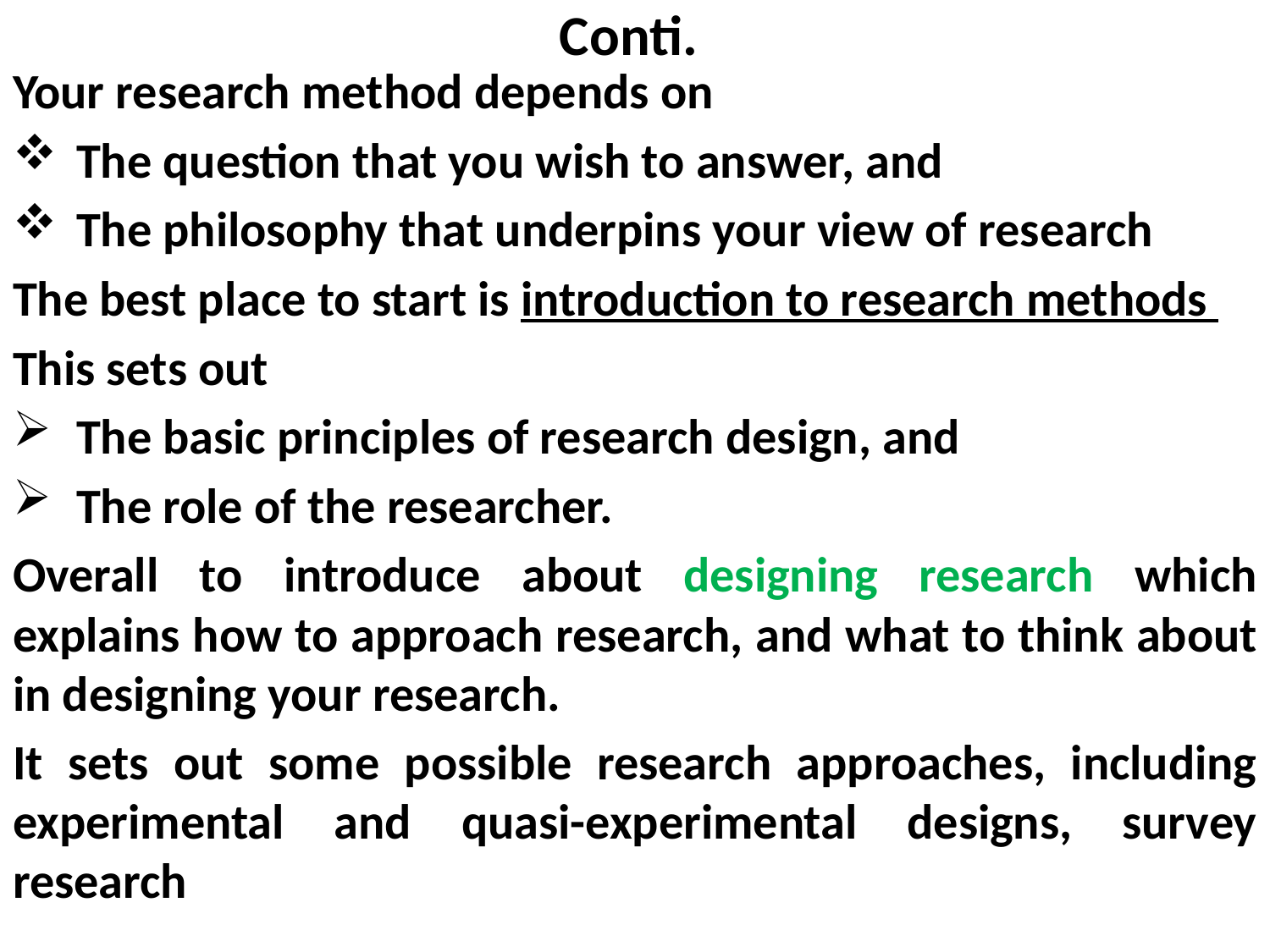

# Conti.
Your research method depends on
The question that you wish to answer, and
The philosophy that underpins your view of research
The best place to start is introduction to research methods
This sets out
The basic principles of research design, and
The role of the researcher.
Overall to introduce about designing research which explains how to approach research, and what to think about in designing your research.
It sets out some possible research approaches, including experimental and quasi-experimental designs, survey research

Then you need to make a decision about whether your research will be quantitative or qualitative or mixed or ….